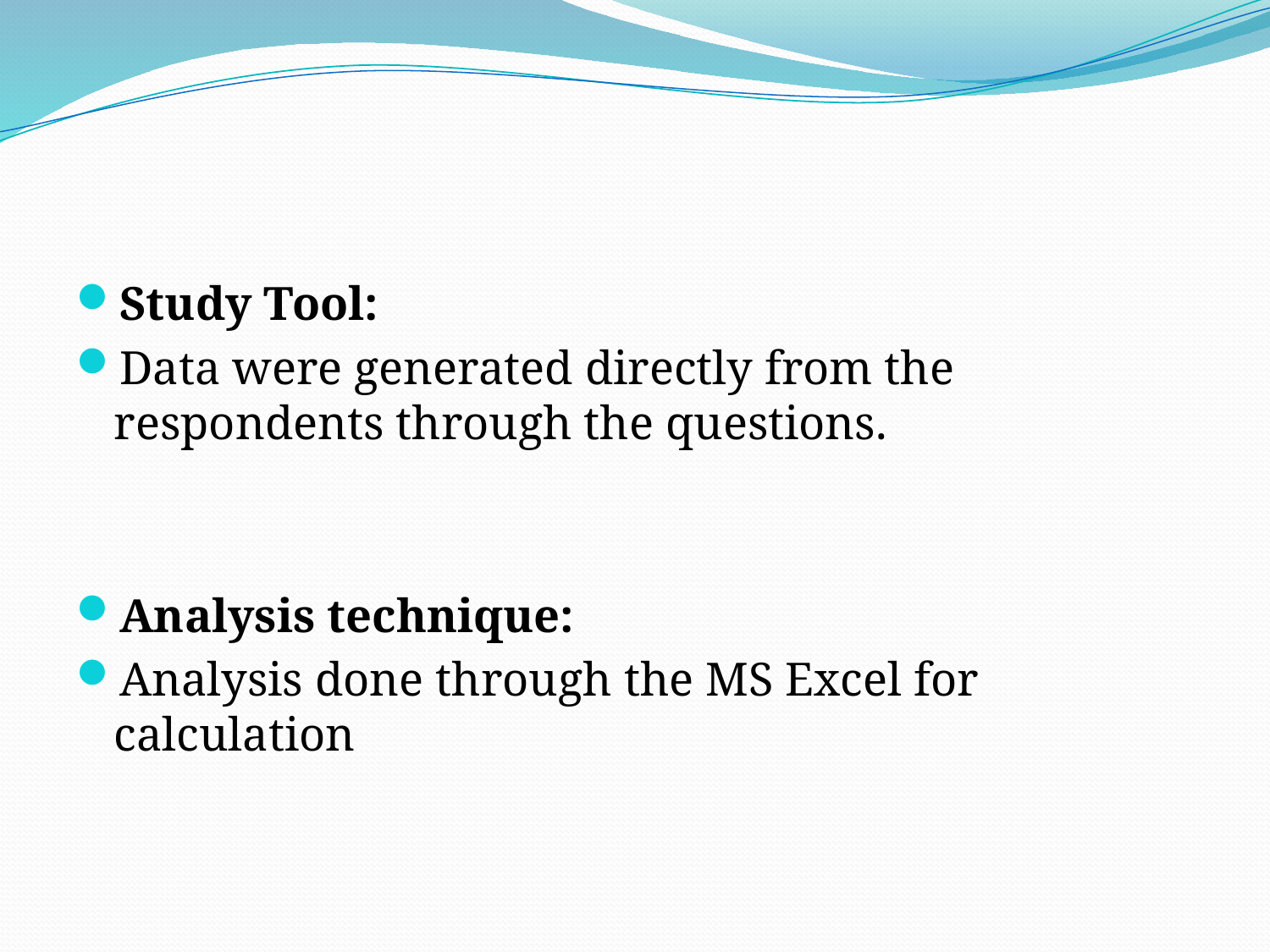

#
Study Tool:
Data were generated directly from the respondents through the questions.

Analysis technique:
Analysis done through the MS Excel for calculation